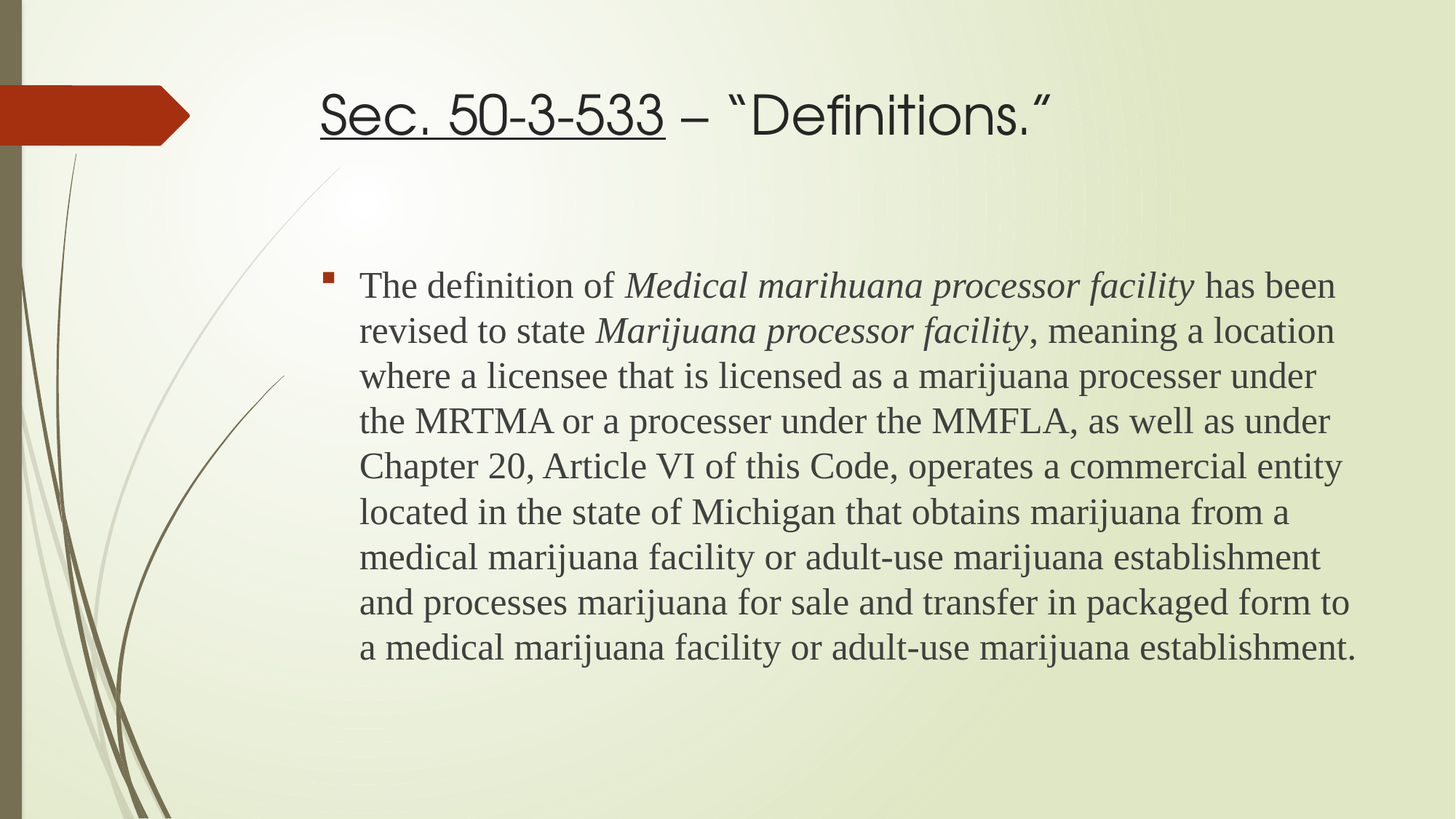

# Sec. 50-3-533 – “Definitions.”
The definition of Medical marihuana processor facility has been revised to state Marijuana processor facility, meaning a location where a licensee that is licensed as a marijuana processer under the MRTMA or a processer under the MMFLA, as well as under Chapter 20, Article VI of this Code, operates a commercial entity located in the state of Michigan that obtains marijuana from a medical marijuana facility or adult-use marijuana establishment and processes marijuana for sale and transfer in packaged form to a medical marijuana facility or adult-use marijuana establishment.